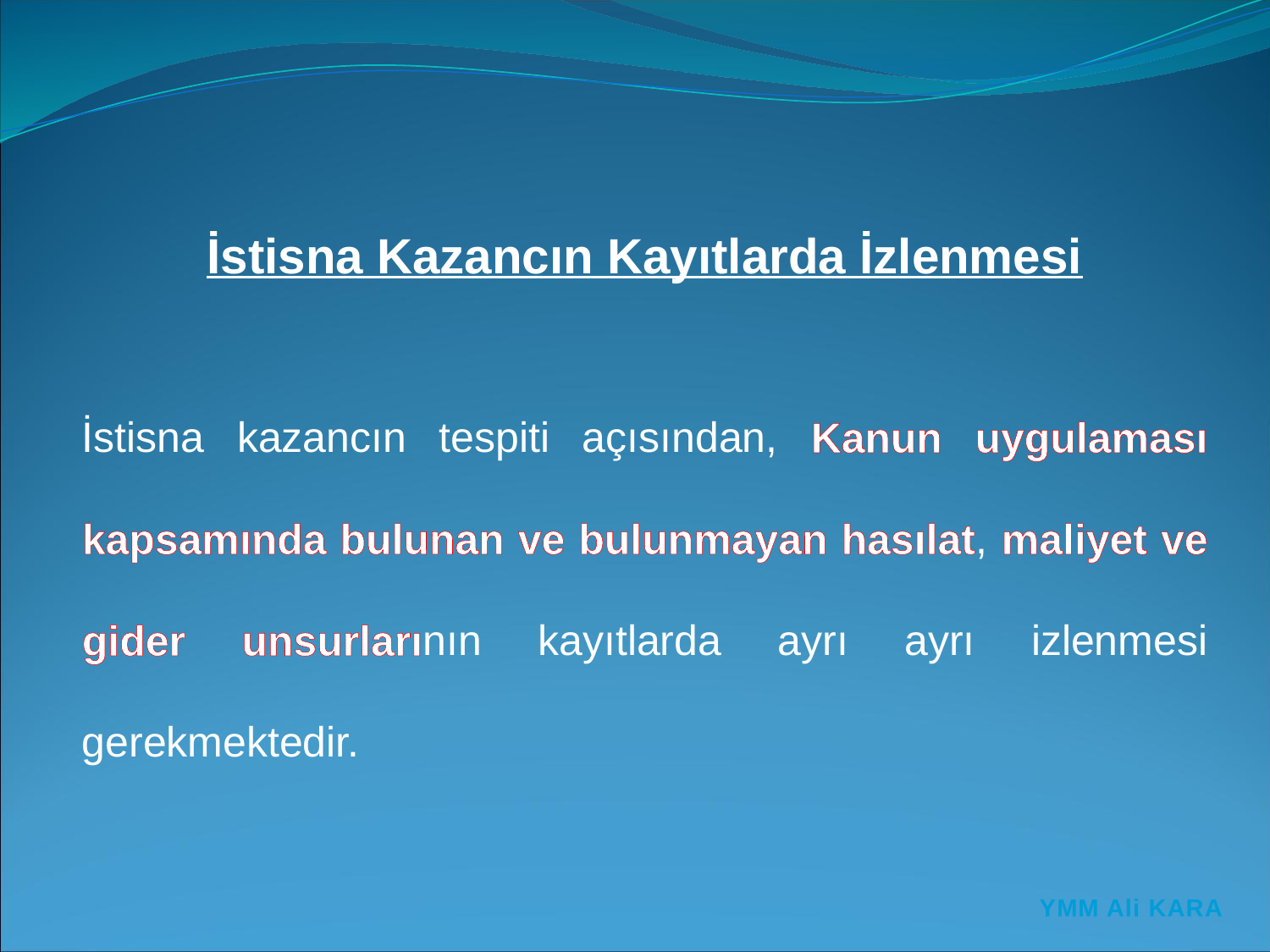

İstisna Kazancın Kayıtlarda İzlenmesi

İstisna kazancın tespiti açısından, Kanun uygulaması kapsamında bulunan ve bulunmayan hasılat, maliyet ve gider unsurlarının kayıtlarda ayrı ayrı izlenmesi gerekmektedir.

YMM Ali KARA